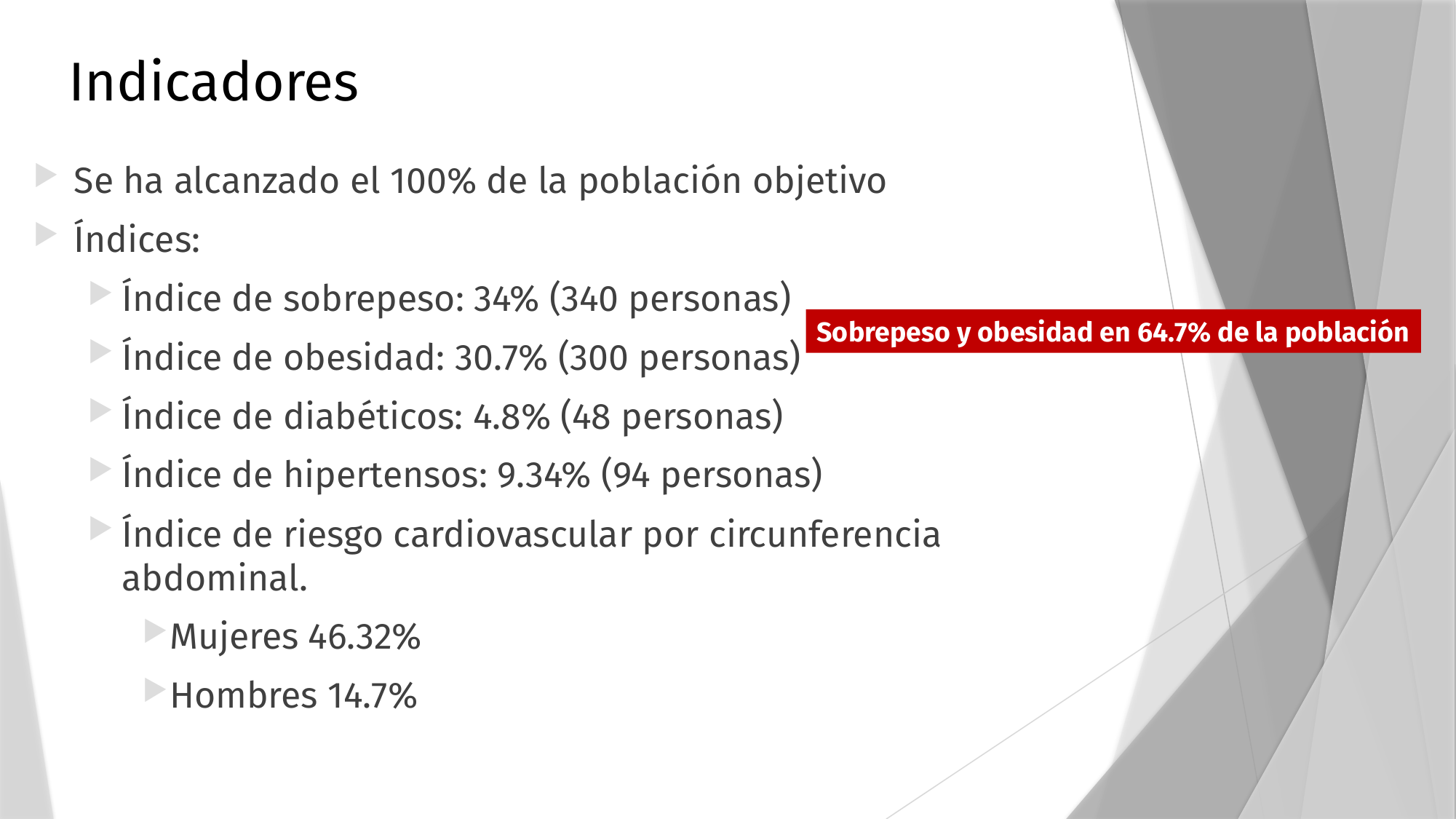

# Indicadores
Se ha alcanzado el 100% de la población objetivo
Índices:
Índice de sobrepeso: 34% (340 personas)
Índice de obesidad: 30.7% (300 personas)
Índice de diabéticos: 4.8% (48 personas)
Índice de hipertensos: 9.34% (94 personas)
Índice de riesgo cardiovascular por circunferencia abdominal.
Mujeres 46.32%
Hombres 14.7%

Sobrepeso y obesidad en 64.7% de la población